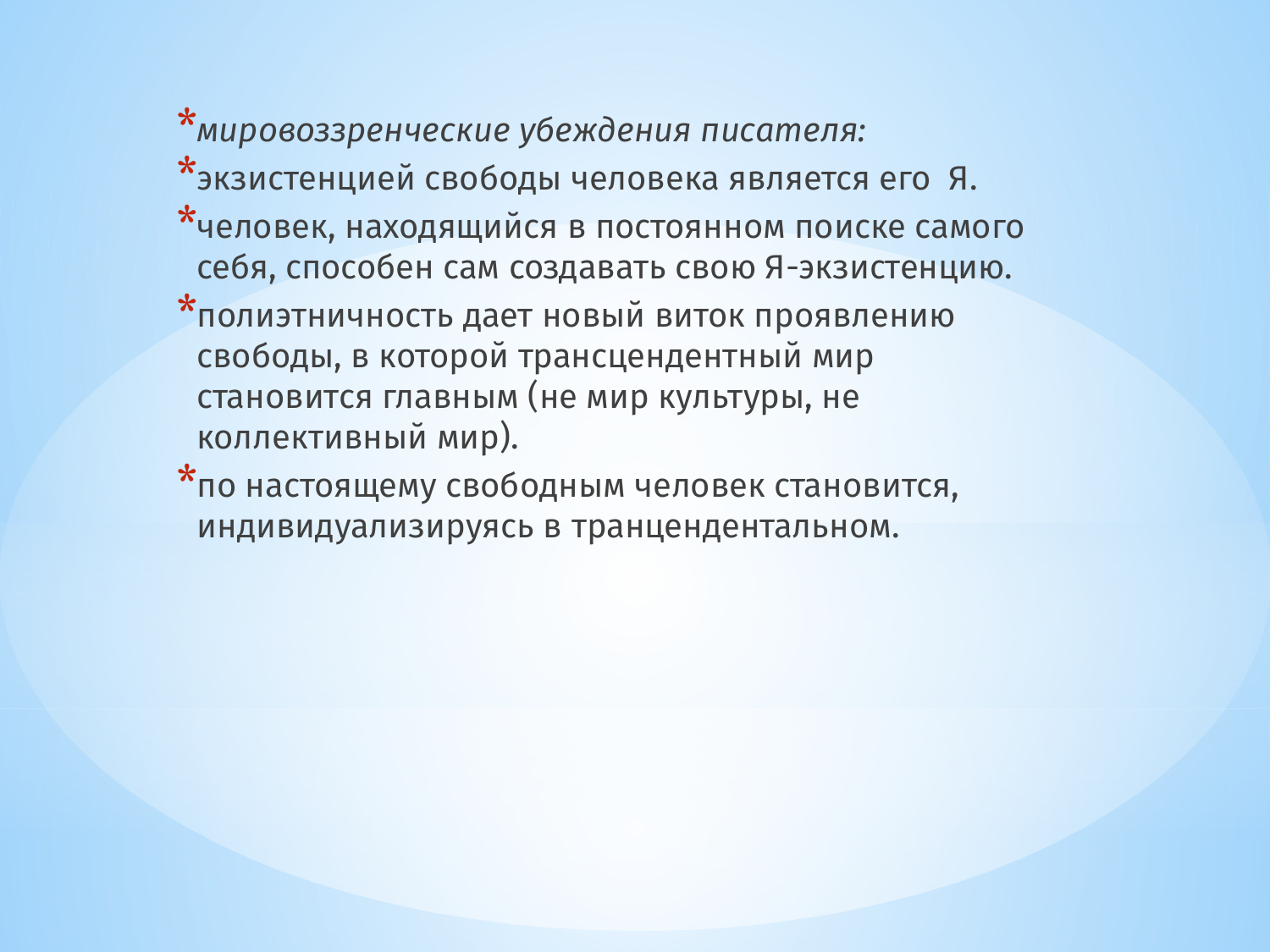

мировоззренческие убеждения писателя:
экзистенцией свободы человека является его  Я.
человек, находящийся в постоянном поиске самого себя, способен сам создавать свою Я-экзистенцию.
полиэтничность дает новый виток проявлению свободы, в которой трансцендентный мир становится главным (не мир культуры, не коллективный мир).
по настоящему свободным человек становится,  индивидуализируясь в транцендентальном.

#